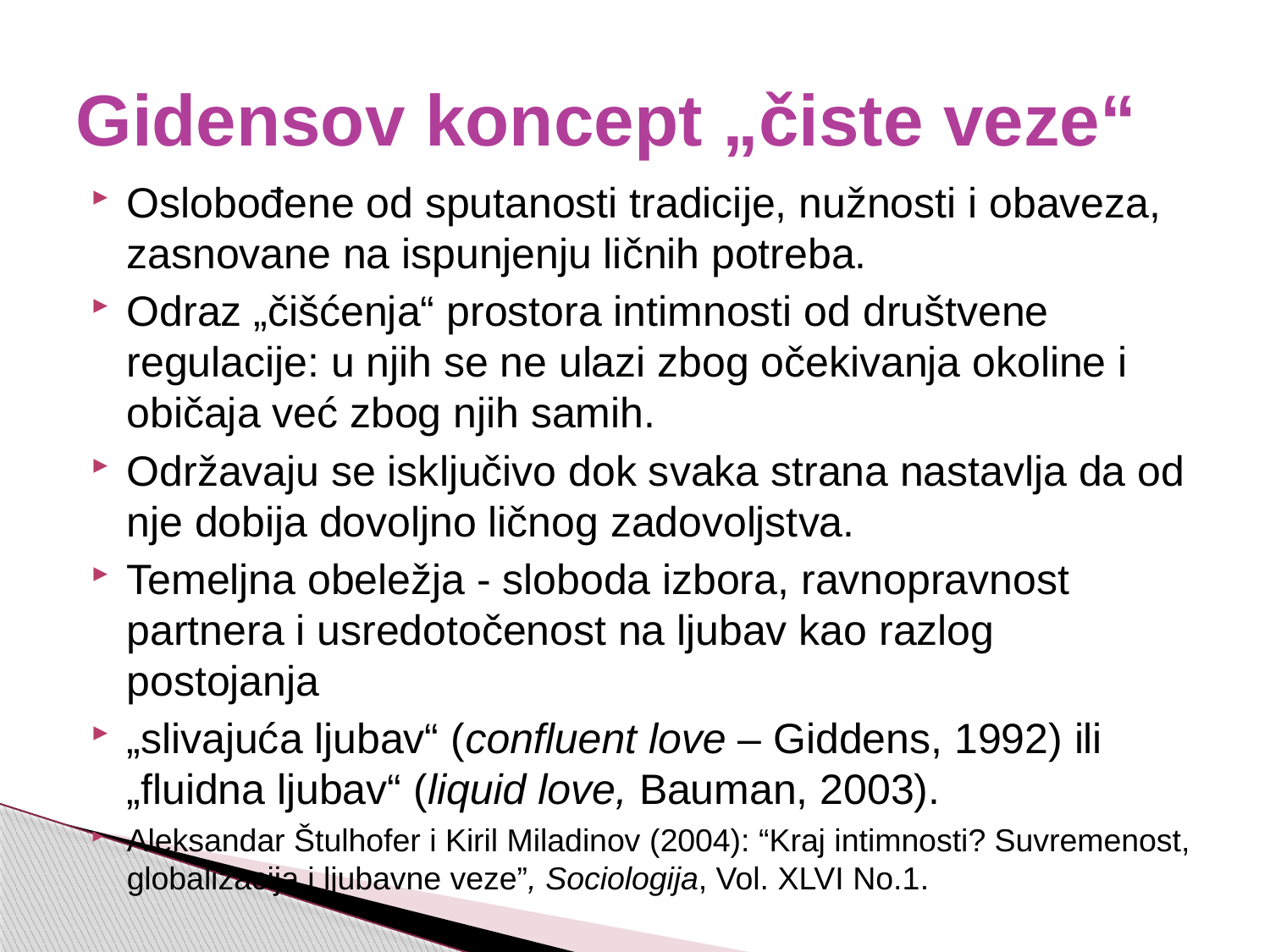

# Gidensov koncept „čiste veze“
Oslobođene od sputanosti tradicije, nužnosti i obaveza, zasnovane na ispunjenju ličnih potreba.
Odraz „čišćenja“ prostora intimnosti od društvene regulacije: u njih se ne ulazi zbog očekivanja okoline i običaja već zbog njih samih.
Održavaju se isključivo dok svaka strana nastavlja da od nje dobija dovoljno ličnog zadovoljstva.
Temeljna obeležja - sloboda izbora, ravnopravnost partnera i usredotočenost na ljubav kao razlog postojanja
„slivajuća ljubav“ (confluent love – Giddens, 1992) ili „fluidna ljubav“ (liquid love, Bauman, 2003).
Aleksandar Štulhofer i Kiril Miladinov (2004): “Kraj intimnosti? Suvremenost, globalizacija i ljubavne veze”, Sociologija, Vol. XLVI No.1.